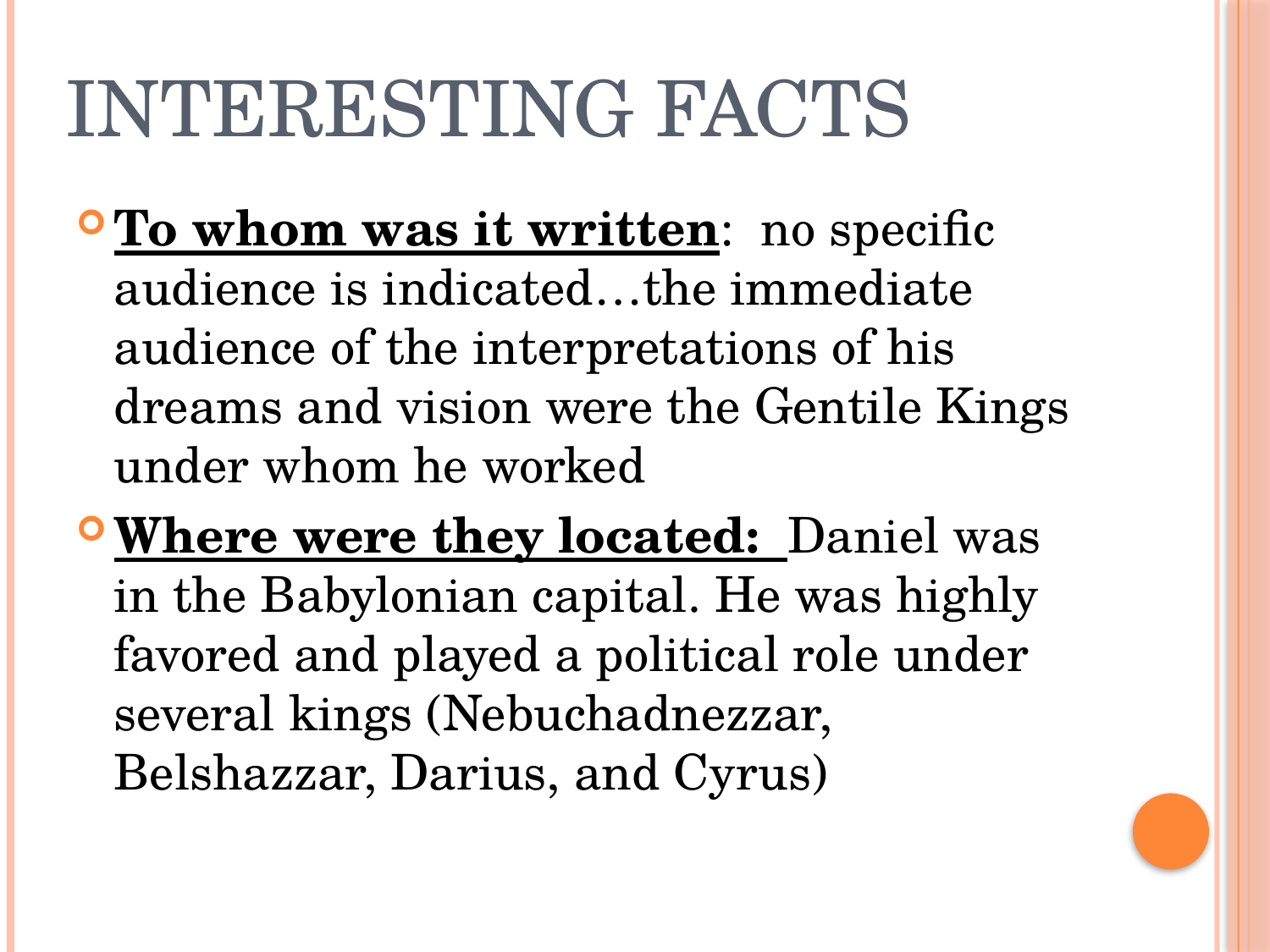

# Interesting Facts
To whom was it written:  no specific audience is indicated…the immediate audience of the interpretations of his dreams and vision were the Gentile Kings under whom he worked
Where were they located:  Daniel was in the Babylonian capital. He was highly favored and played a political role under several kings (Nebuchadnezzar, Belshazzar, Darius, and Cyrus)